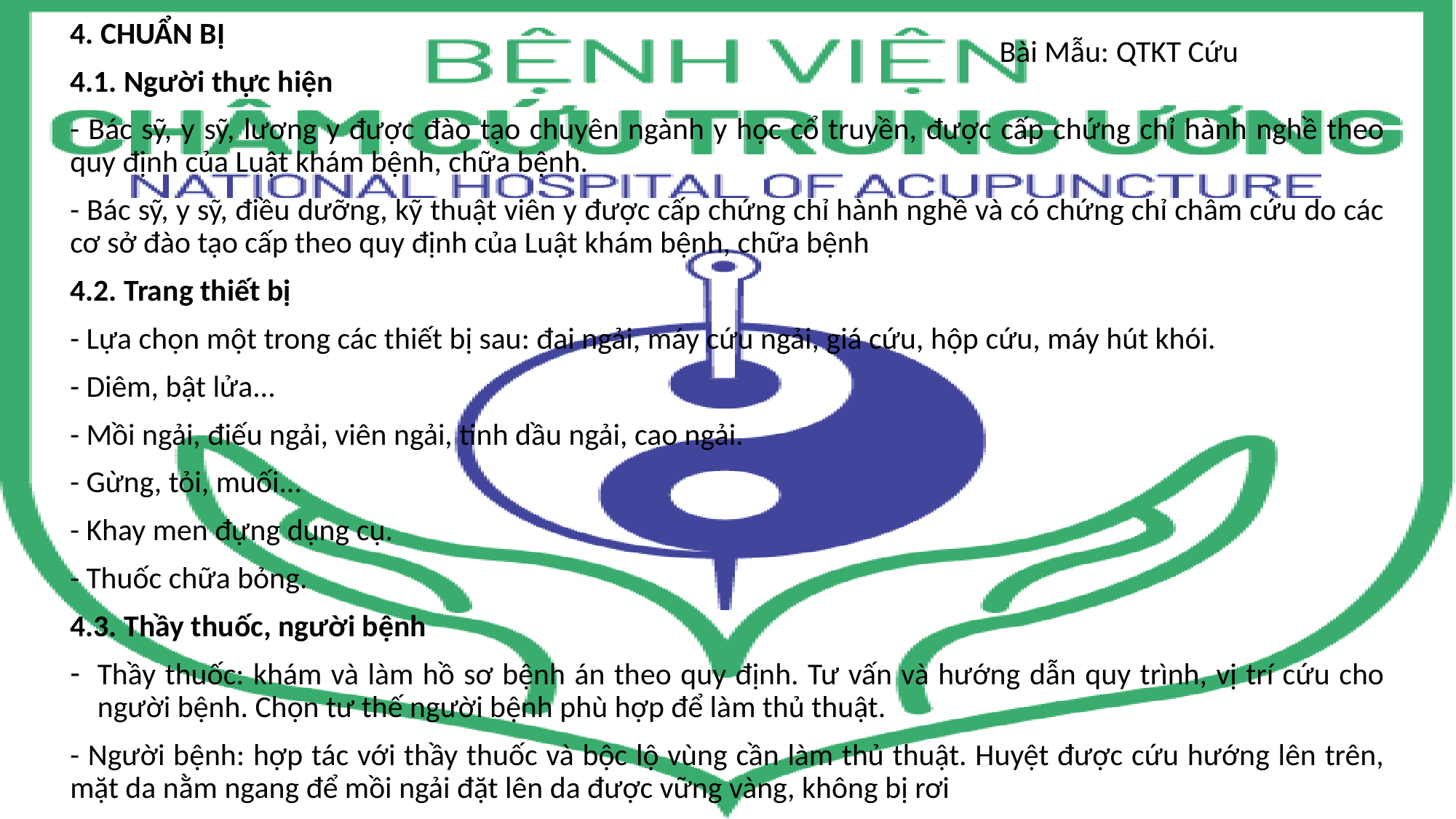

# Bài Mẫu: QTKT Cứu
4. CHUẨN BỊ
4.1. Người thực hiện
- Bác sỹ, y sỹ, lương y được đào tạo chuyên ngành y học cổ truyền, được cấp chứng chỉ hành nghề theo quy định của Luật khám bệnh, chữa bệnh.
- Bác sỹ, y sỹ, điều dưỡng, kỹ thuật viên y được cấp chứng chỉ hành nghề và có chứng chỉ châm cứu do các cơ sở đào tạo cấp theo quy định của Luật khám bệnh, chữa bệnh
4.2. Trang thiết bị
- Lựa chọn một trong các thiết bị sau: đai ngải, máy cứu ngải, giá cứu, hộp cứu, máy hút khói.
- Diêm, bật lửa...
- Mồi ngải, điếu ngải, viên ngải, tinh dầu ngải, cao ngải.
- Gừng, tỏi, muối...
- Khay men đựng dụng cụ.
- Thuốc chữa bỏng.
4.3. Thầy thuốc, người bệnh
Thầy thuốc: khám và làm hồ sơ bệnh án theo quy định. Tư vấn và hướng dẫn quy trình, vị trí cứu cho người bệnh. Chọn tư thế người bệnh phù hợp để làm thủ thuật.
- Người bệnh: hợp tác với thầy thuốc và bộc lộ vùng cần làm thủ thuật. Huyệt được cứu hướng lên trên, mặt da nằm ngang để mồi ngải đặt lên da được vững vàng, không bị rơi